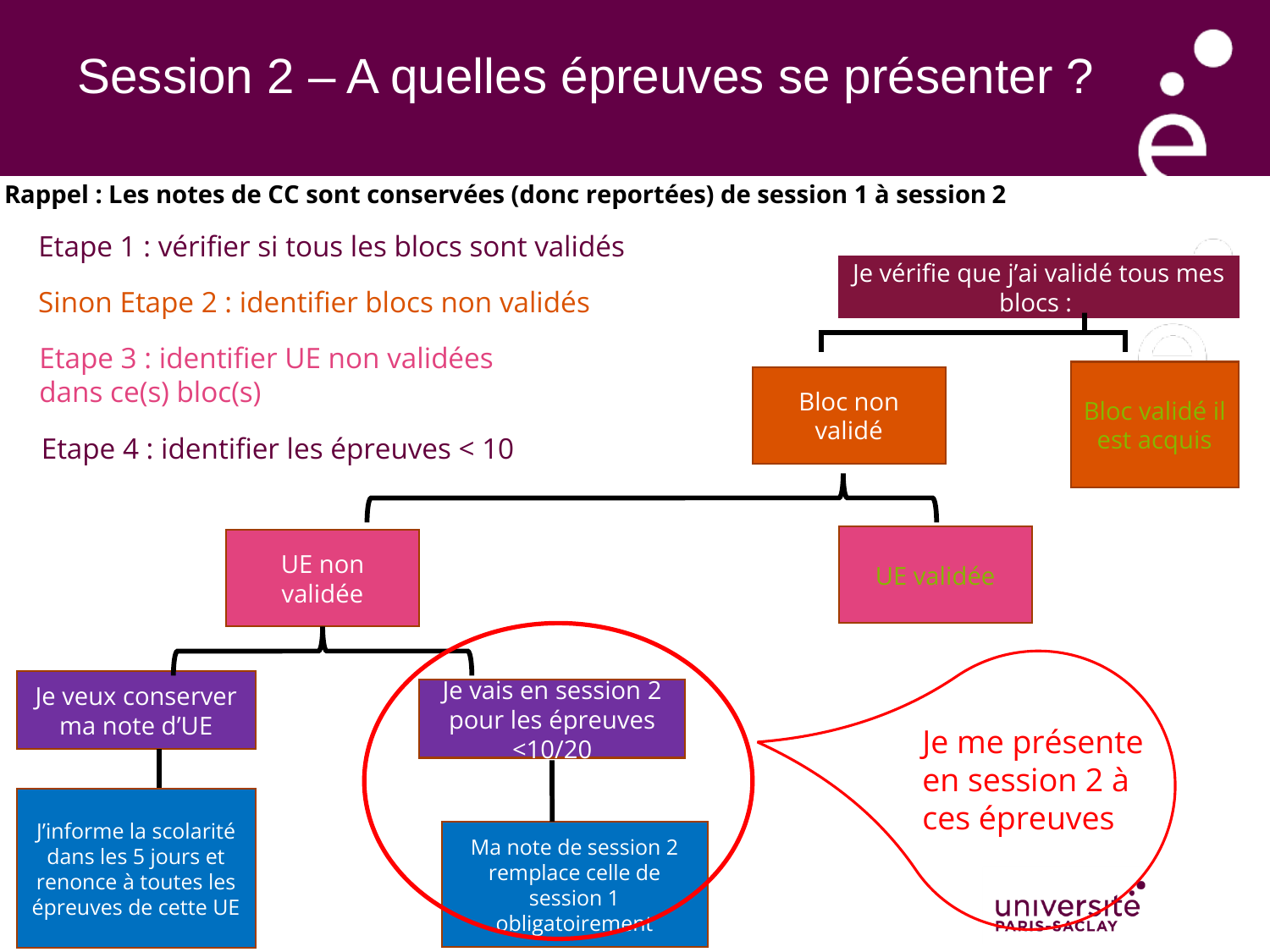

# Session 2 – A quelles épreuves se présenter ?
Rappel : Les notes de CC sont conservées (donc reportées) de session 1 à session 2

Etape 1 : vérifier si tous les blocs sont validés
Je vérifie que j’ai validé tous mes blocs :
Sinon Etape 2 : identifier blocs non validés
Etape 3 : identifier UE non validées dans ce(s) bloc(s)
Bloc validé il est acquis
Bloc non validé
Etape 4 : identifier les épreuves < 10

UE validée
UE non validée

Je veux conserver ma note d’UE
Je vais en session 2 pour les épreuves <10/20
Je me présente en session 2 à ces épreuves
J’informe la scolarité dans les 5 jours et renonce à toutes les épreuves de cette UE
Ma note de session 2 remplace celle de session 1 obligatoirement